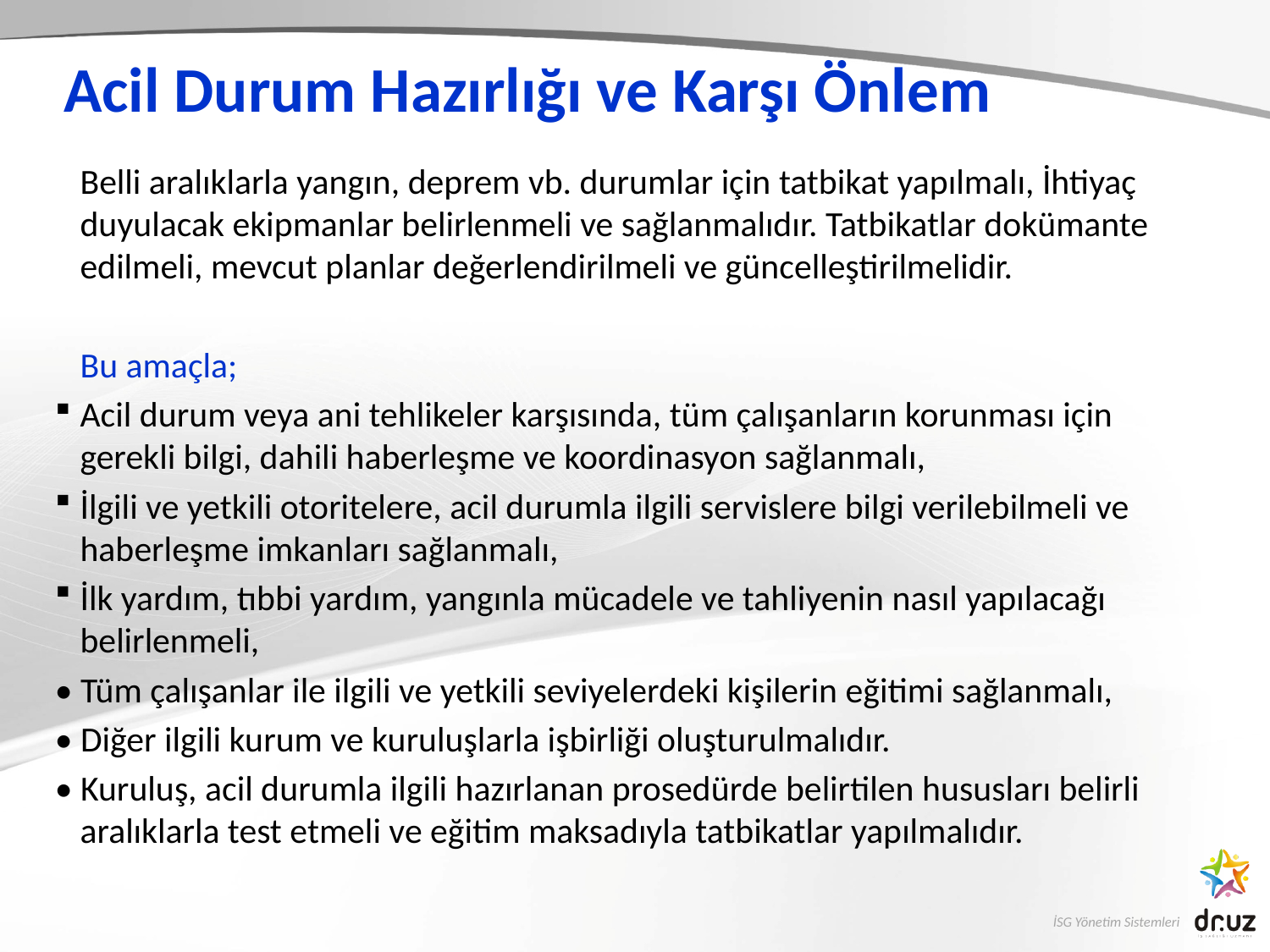

# Acil Durum Hazırlığı ve Karşı Önlem
	Belli aralıklarla yangın, deprem vb. durumlar için tatbikat yapılmalı, İhtiyaç duyulacak ekipmanlar belirlenmeli ve sağlanmalıdır. Tatbikatlar dokümante edilmeli, mevcut planlar değerlendirilmeli ve güncelleştirilmelidir.

	Bu amaçla;
Acil durum veya ani tehlikeler karşısında, tüm çalışanların korunması için gerekli bilgi, dahili haberleşme ve koordinasyon sağlanmalı,
İlgili ve yetkili otoritelere, acil durumla ilgili servislere bilgi verilebilmeli ve haberleşme imkanları sağlanmalı,
İlk yardım, tıbbi yardım, yangınla mücadele ve tahliyenin nasıl yapılacağı belirlenmeli,
• Tüm çalışanlar ile ilgili ve yetkili seviyelerdeki kişilerin eğitimi sağlanmalı,
• Diğer ilgili kurum ve kuruluşlarla işbirliği oluşturulmalıdır.
• Kuruluş, acil durumla ilgili hazırlanan prosedürde belirtilen hususları belirli aralıklarla test etmeli ve eğitim maksadıyla tatbikatlar yapılmalıdır.